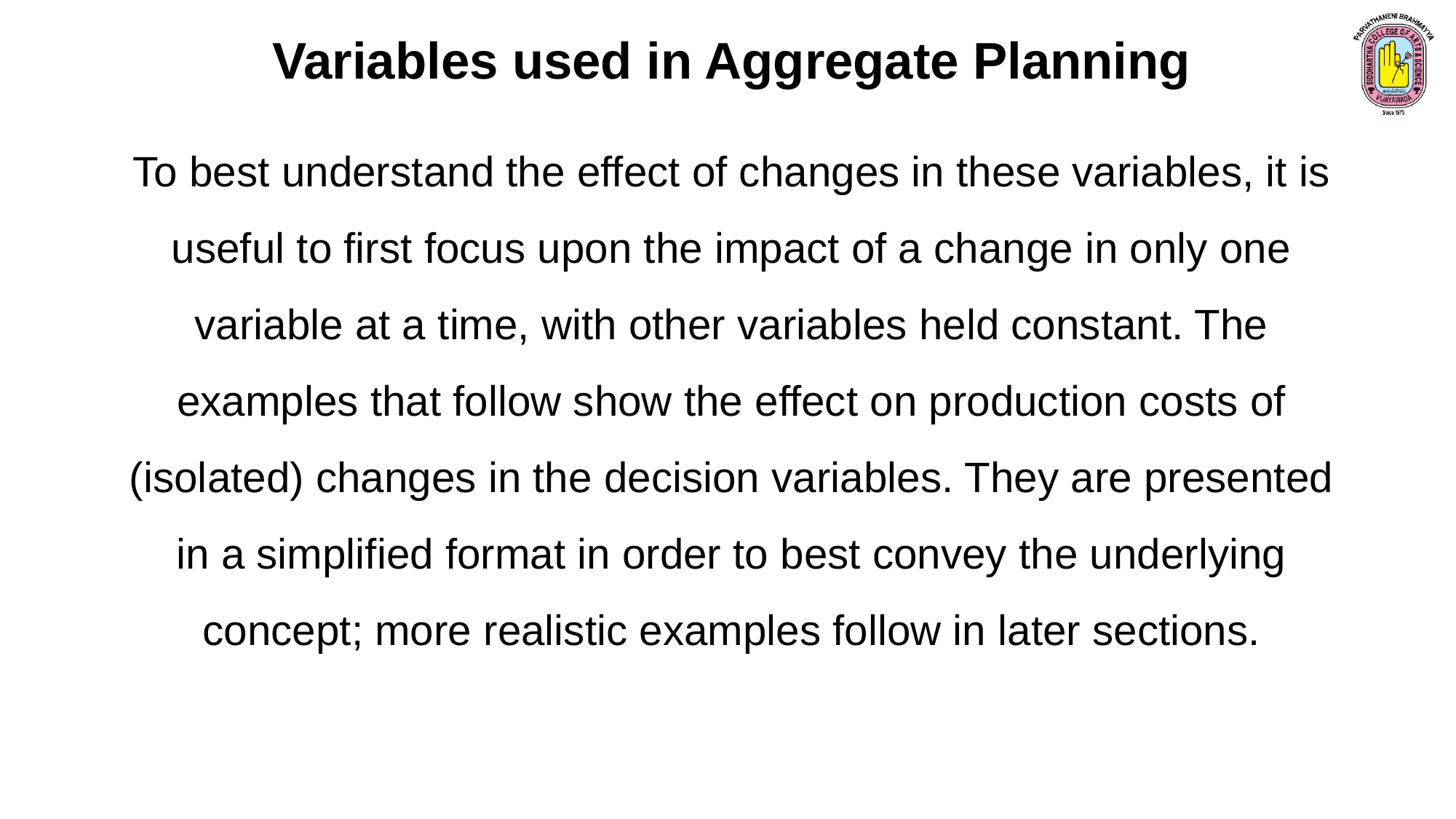

Variables used in Aggregate Planning
To best understand the effect of changes in these variables, it is useful to first focus upon the impact of a change in only one variable at a time, with other variables held constant. The examples that follow show the effect on production costs of (isolated) changes in the decision variables. They are presented in a simplified format in order to best convey the underlying concept; more realistic examples follow in later sections.